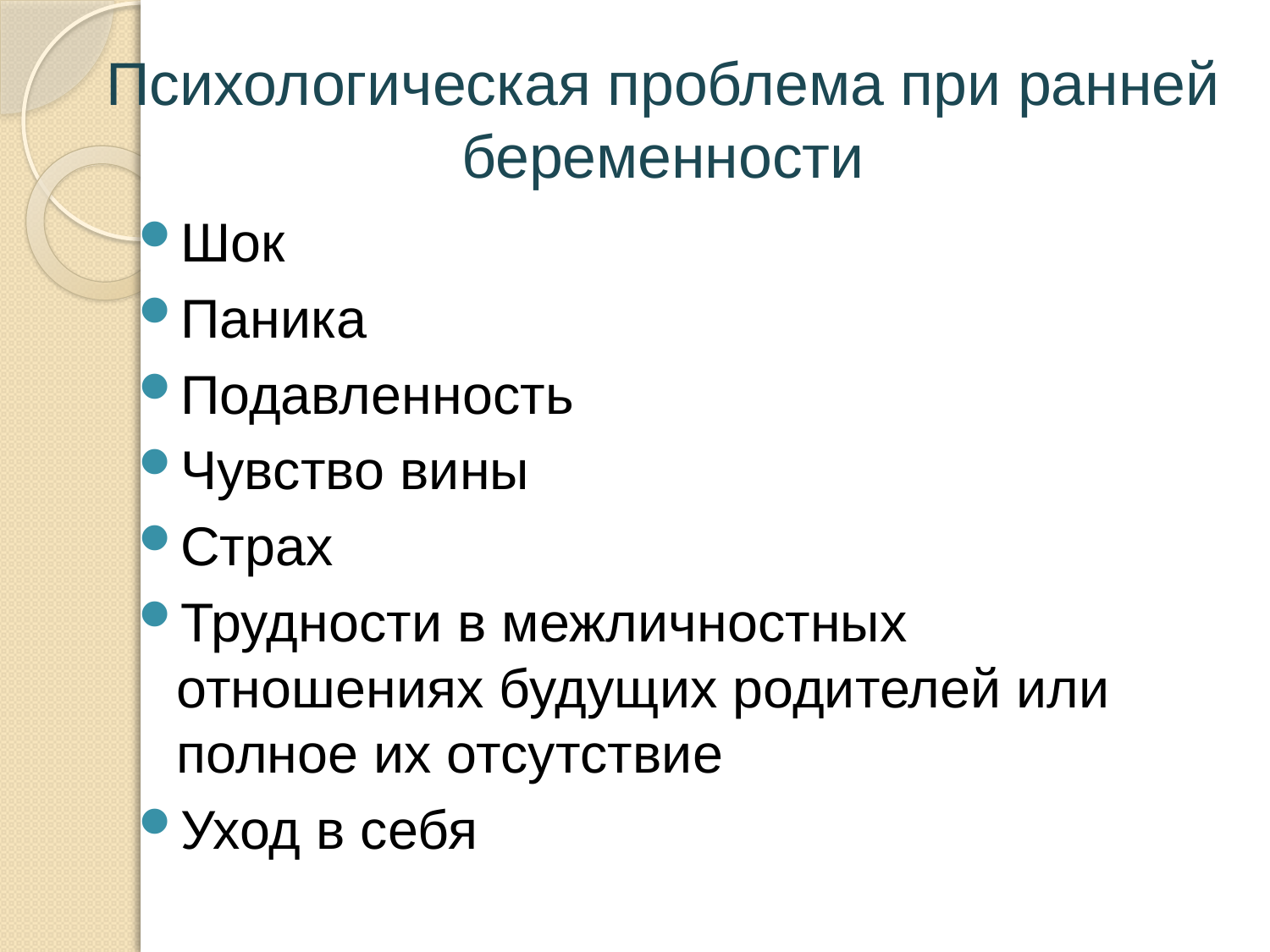

# Психологическая проблема при ранней беременности
Шок
Паника
Подавленность
Чувство вины
Страх
Трудности в межличностных отношениях будущих родителей или полное их отсутствие
Уход в себя